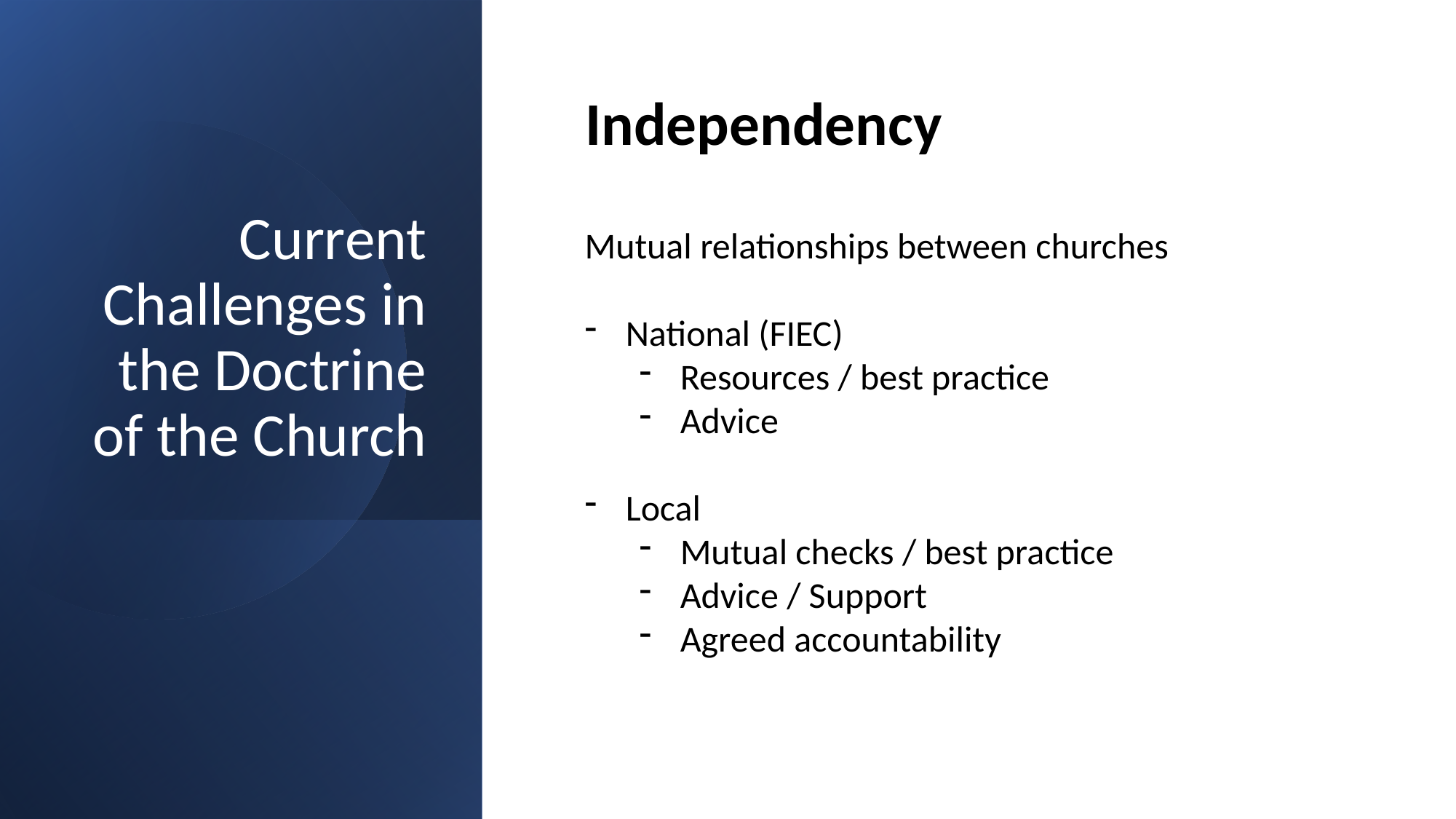

# Current Challenges in the Doctrine of the Church
Independency

Mutual relationships between churches

National (FIEC)
Resources / best practice
Advice

Local
Mutual checks / best practice
Advice / Support
Agreed accountability